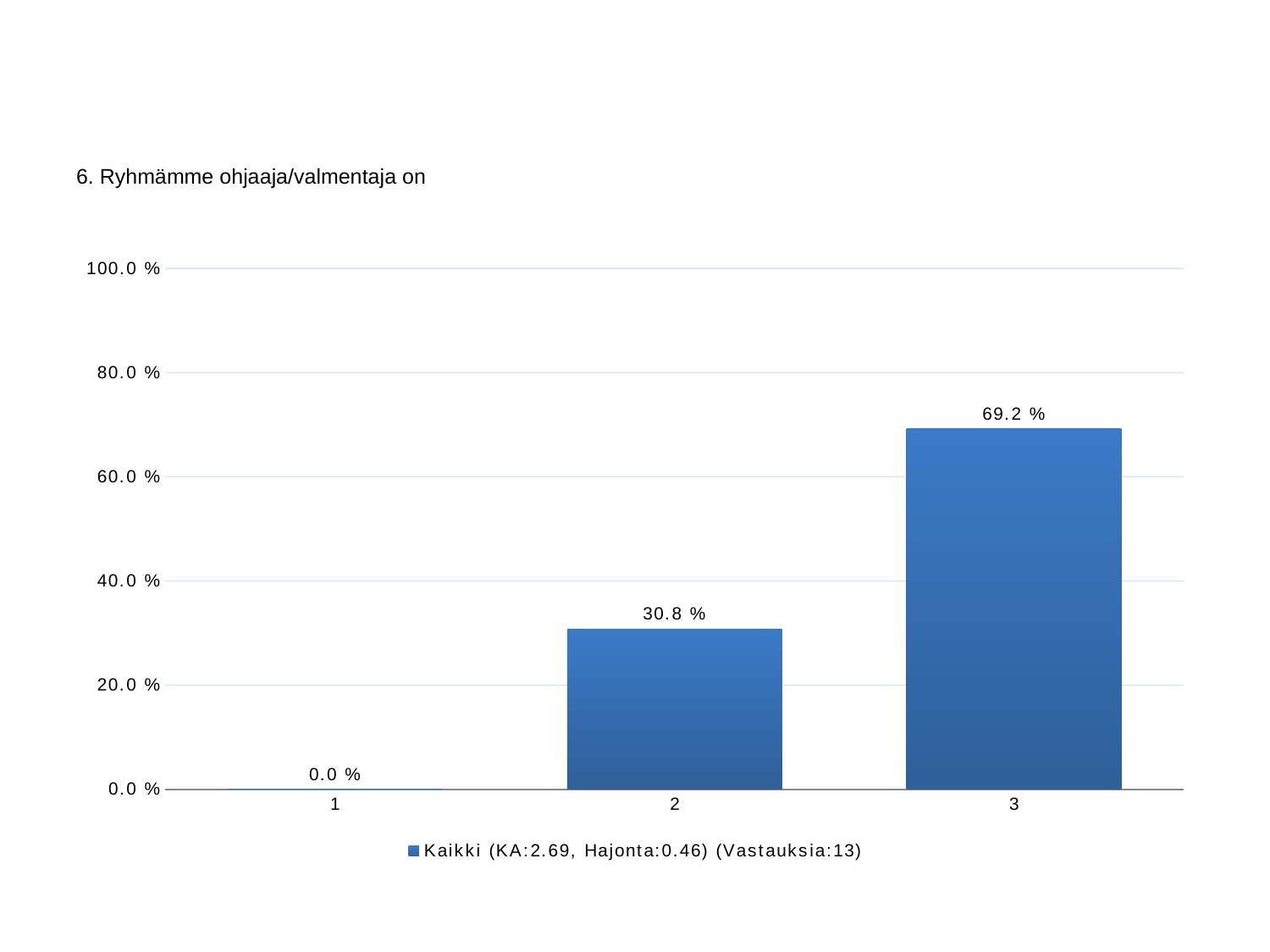

#
6. Ryhmämme ohjaaja/valmentaja on

### Chart

| Category | Kaikki (KA:2.69, Hajonta:0.46) (Vastauksia:13) |
|---|---|
| 1 | 0.0 |
| 2 | 0.308 |
| 3 | 0.692 |